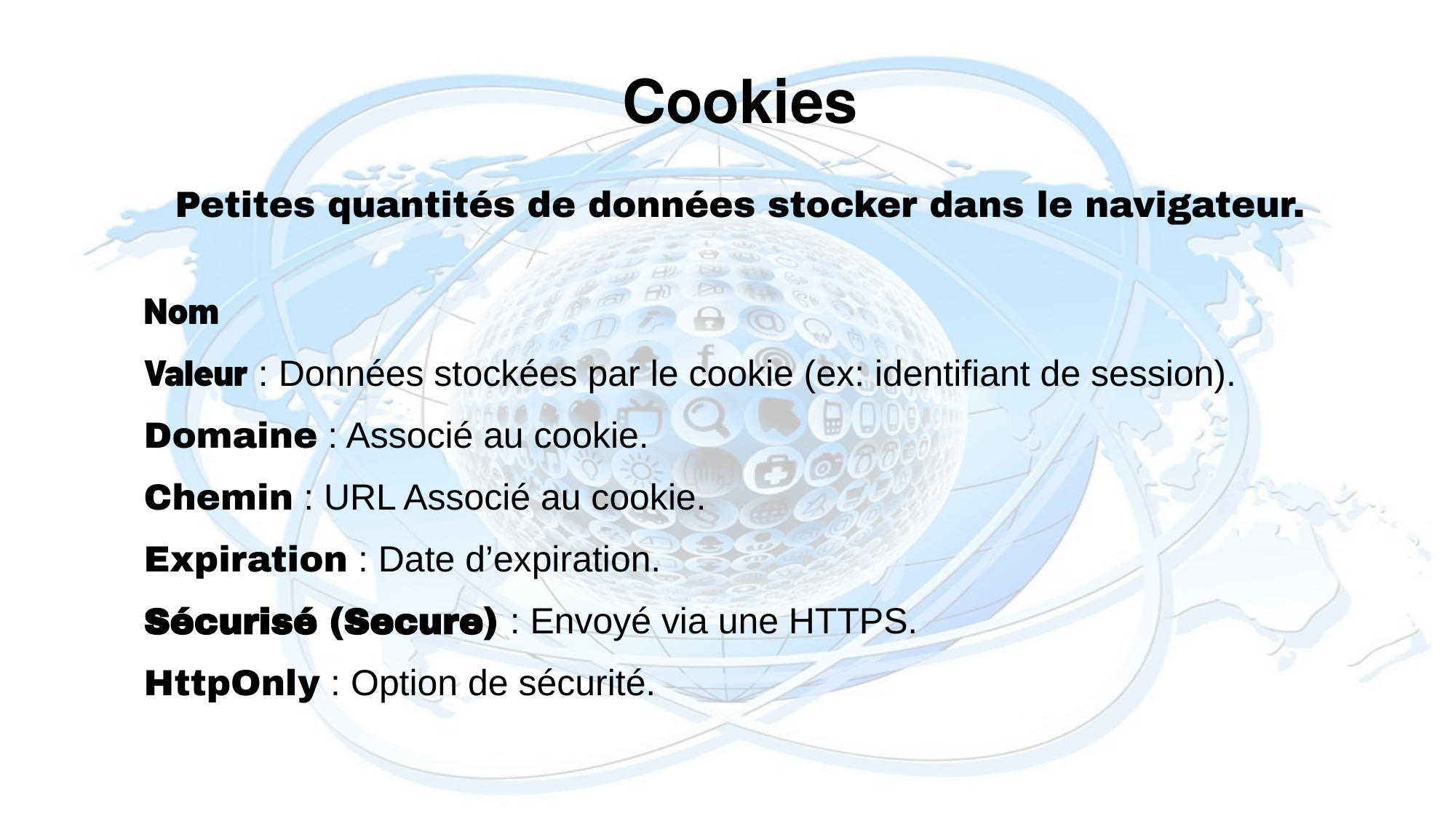

Cookies
Petites quantités de données stocker dans le navigateur.

Nom

Valeur : Données stockées par le cookie (ex: identifiant de session).

Domaine : Associé au cookie.

Chemin : URL Associé au cookie.

Expiration : Date d’expiration.

Sécurisé (Secure) : Envoyé via une HTTPS.

HttpOnly : Option de sécurité.